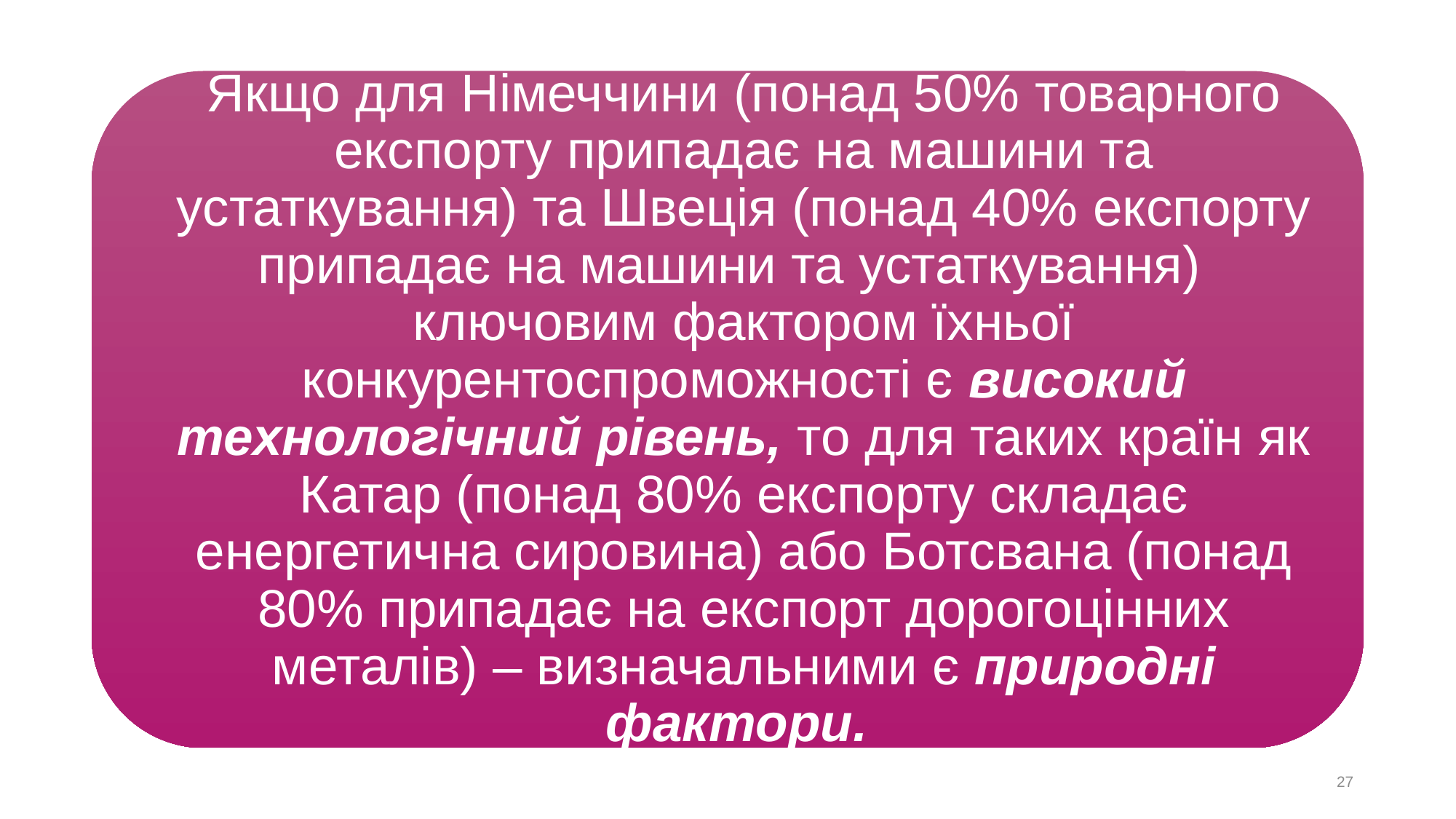

Якщо для Німеччини (понад 50% товарного експорту припадає на машини та устаткування) та Швеція (понад 40% експорту припадає на машини та устаткування)   ключовим фактором їхньої конкурентоспроможності є високий технологічний рівень, то для таких країн як Катар (понад 80% експорту складає енергетична сировина) або Ботсвана (понад 80% припадає на експорт дорогоцінних металів) – визначальними є природні фактори.
27